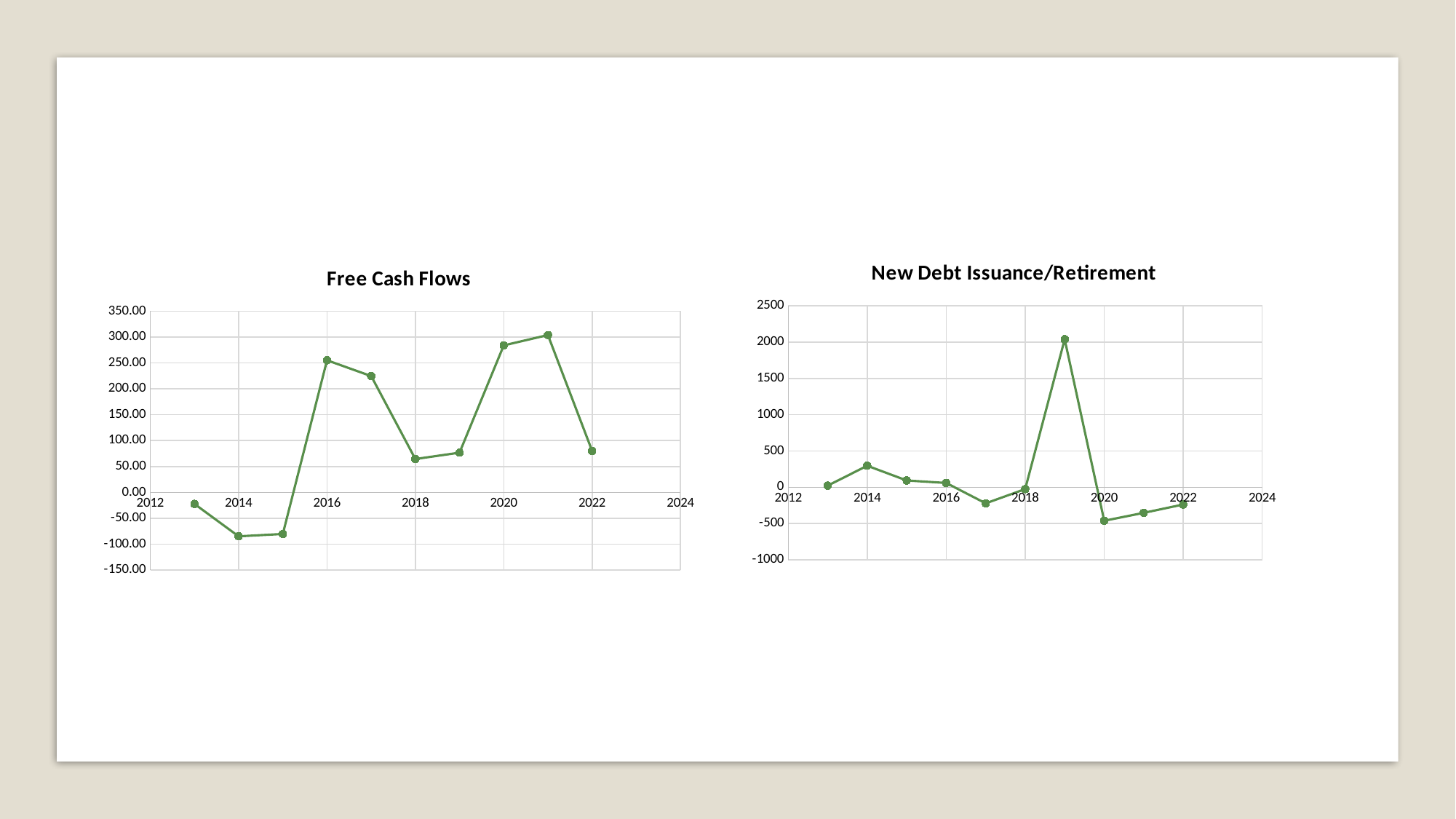

### Chart: New Debt Issuance/Retirement

| Category |  |
|---|---|

### Chart: Free Cash Flows

| Category |  |
|---|---|